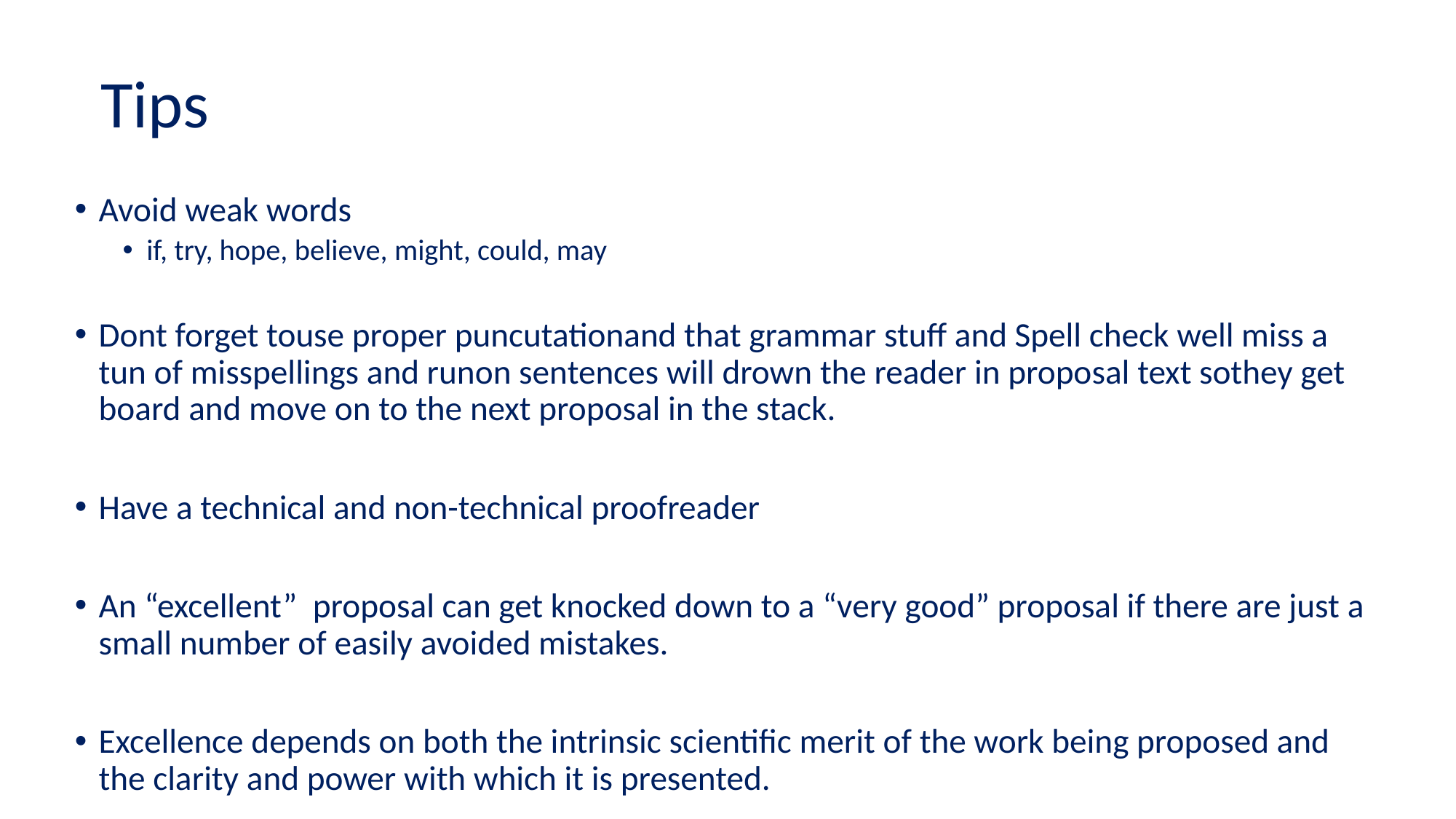

# Tips
Avoid weak words
if, try, hope, believe, might, could, may

Dont forget touse proper puncutationand that grammar stuff and Spell check well miss a tun of misspellings and runon sentences will drown the reader in proposal text sothey get board and move on to the next proposal in the stack.

Have a technical and non-technical proofreader

An “excellent”  proposal can get knocked down to a “very good” proposal if there are just a small number of easily avoided mistakes.

Excellence depends on both the intrinsic scientific merit of the work being proposed and the clarity and power with which it is presented.